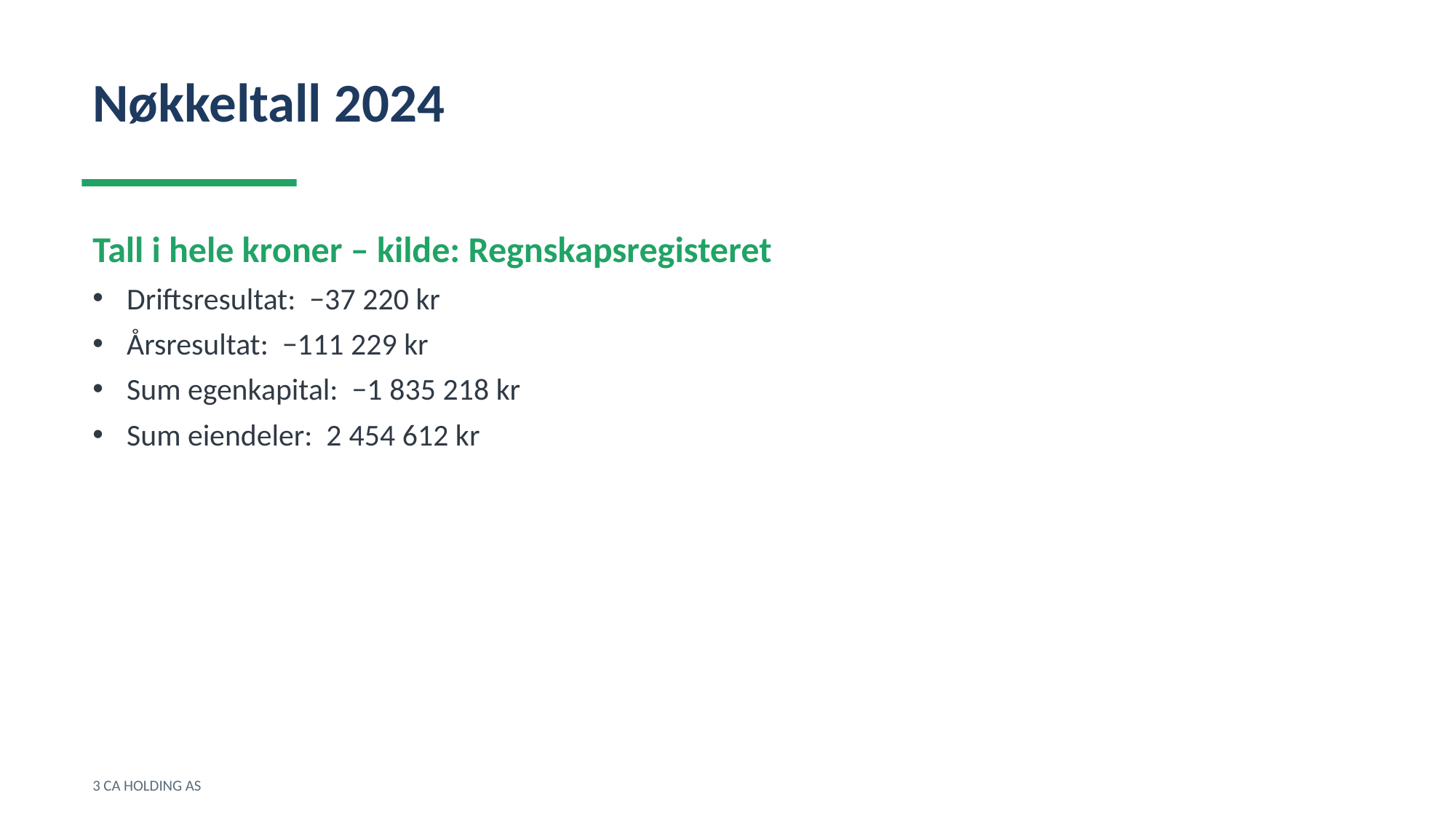

Nøkkeltall 2024

Tall i hele kroner – kilde: Regnskapsregisteret
Driftsresultat:  −37 220 kr
Årsresultat:  −111 229 kr
Sum egenkapital:  −1 835 218 kr
Sum eiendeler:  2 454 612 kr
3 CA HOLDING AS